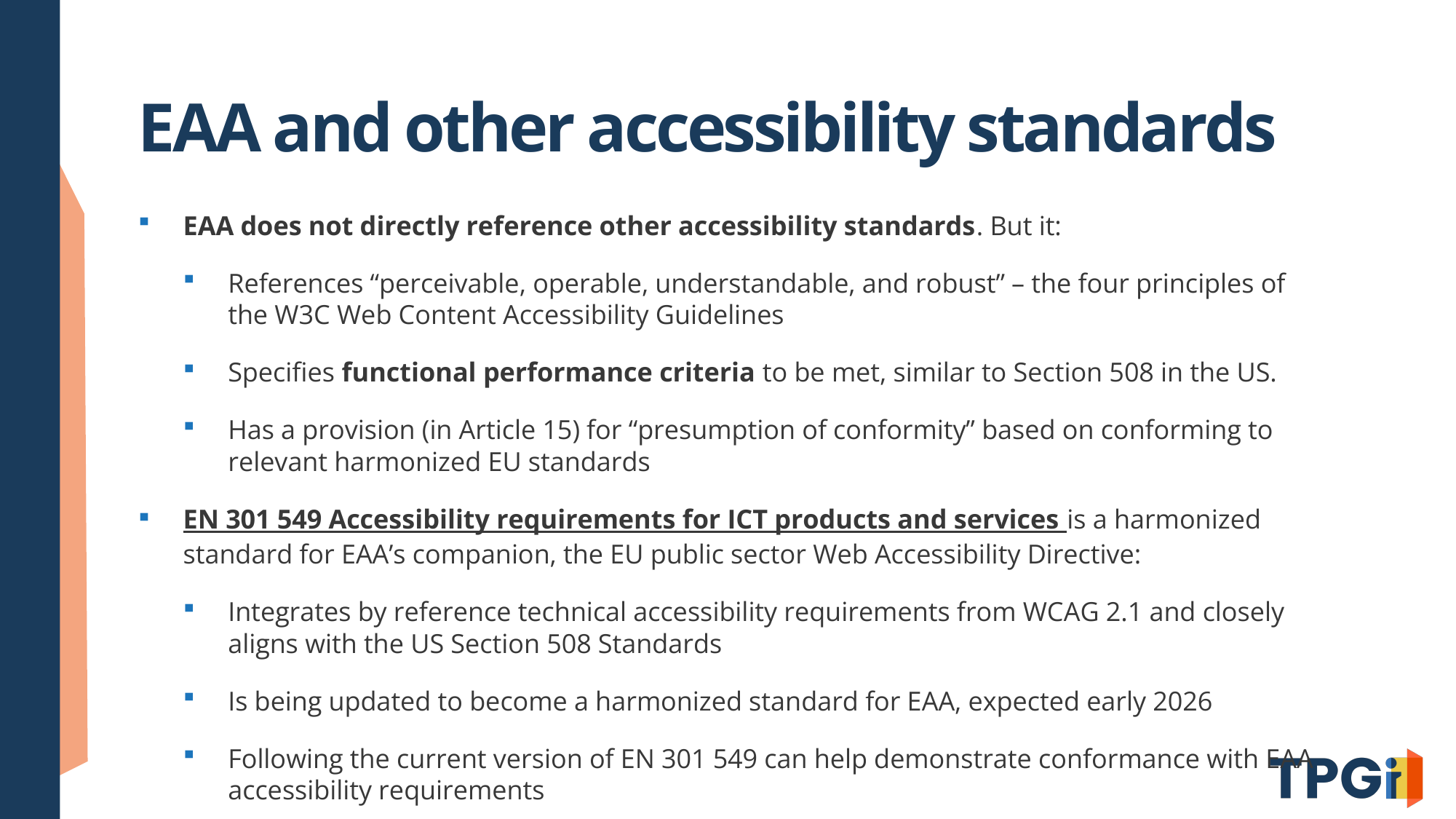

# EAA and other accessibility standards
EAA does not directly reference other accessibility standards. But it:
References “perceivable, operable, understandable, and robust” – the four principles of the W3C Web Content Accessibility Guidelines
Specifies functional performance criteria to be met, similar to Section 508 in the US.
Has a provision (in Article 15) for “presumption of conformity” based on conforming to relevant harmonized EU standards
EN 301 549 Accessibility requirements for ICT products and services is a harmonized standard for EAA’s companion, the EU public sector Web Accessibility Directive:
Integrates by reference technical accessibility requirements from WCAG 2.1 and closely aligns with the US Section 508 Standards
Is being updated to become a harmonized standard for EAA, expected early 2026
Following the current version of EN 301 549 can help demonstrate conformance with EAA accessibility requirements